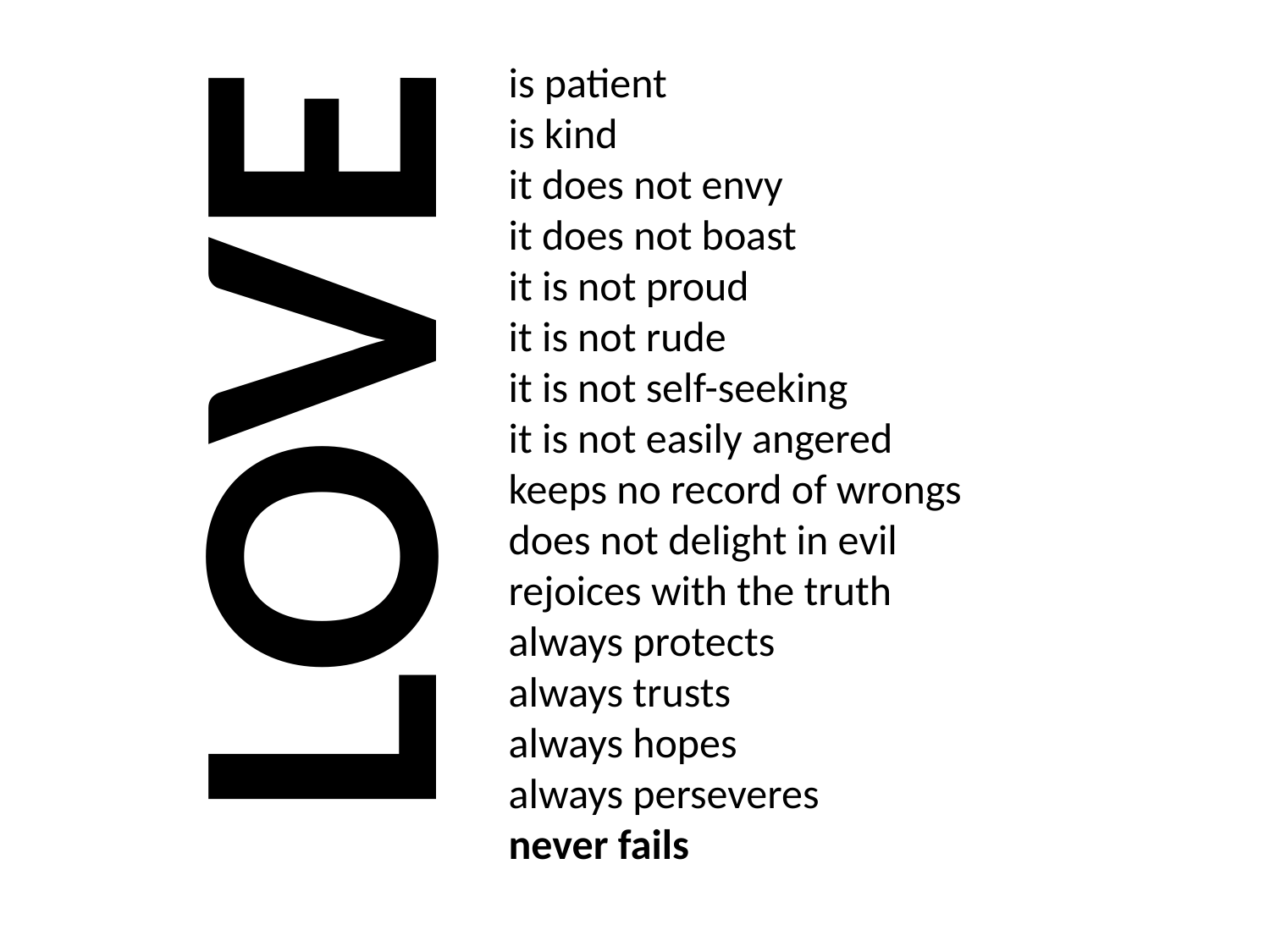

is patient
is kind
it does not envy
it does not boast
it is not proud
it is not rude
it is not self-seeking
it is not easily angered
keeps no record of wrongs
does not delight in evil
rejoices with the truth
always protects
always trusts
always hopes
always perseveres
never fails
LOVE